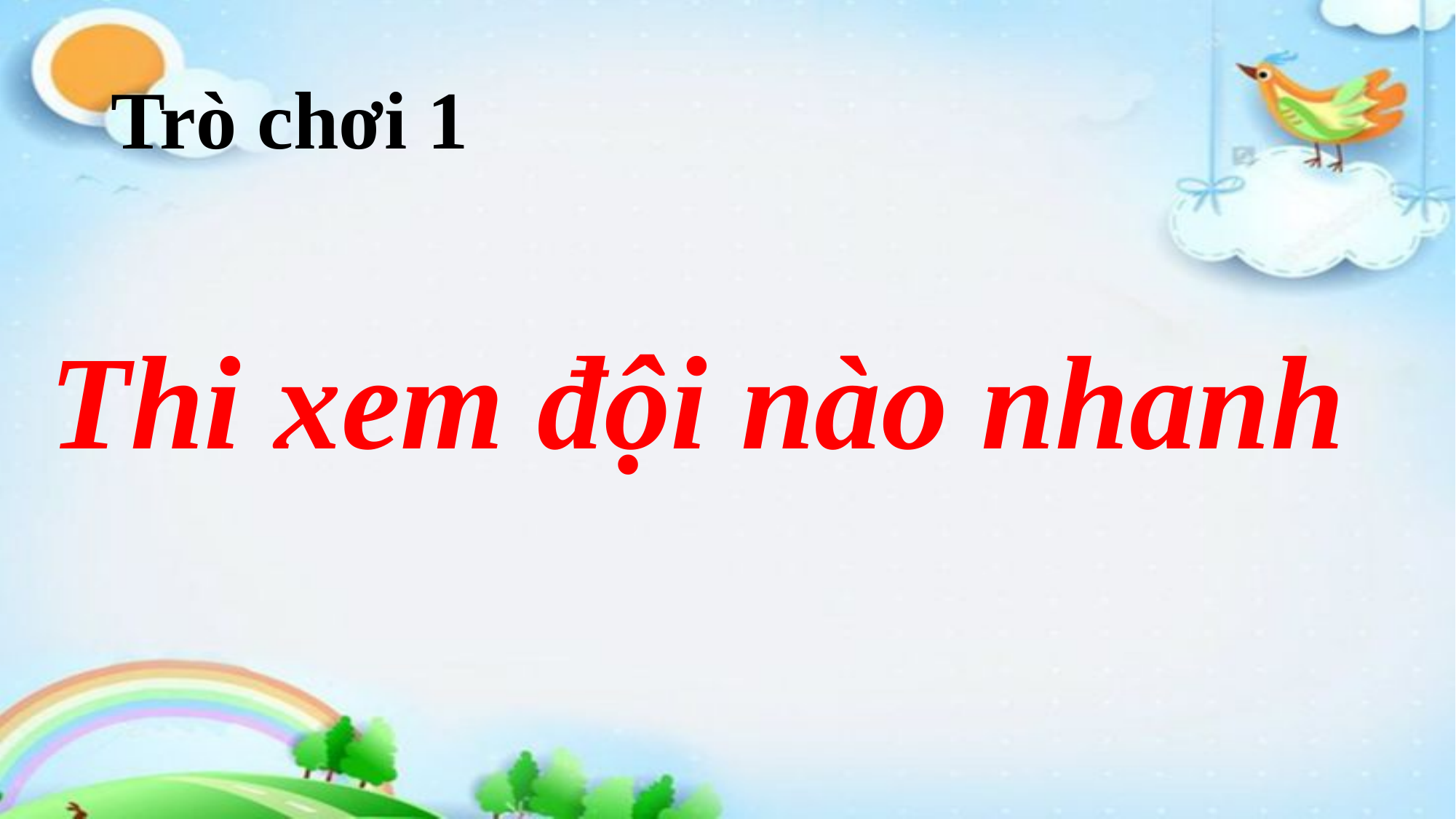

# Trò chơi 1
Thi xem đội nào nhanh